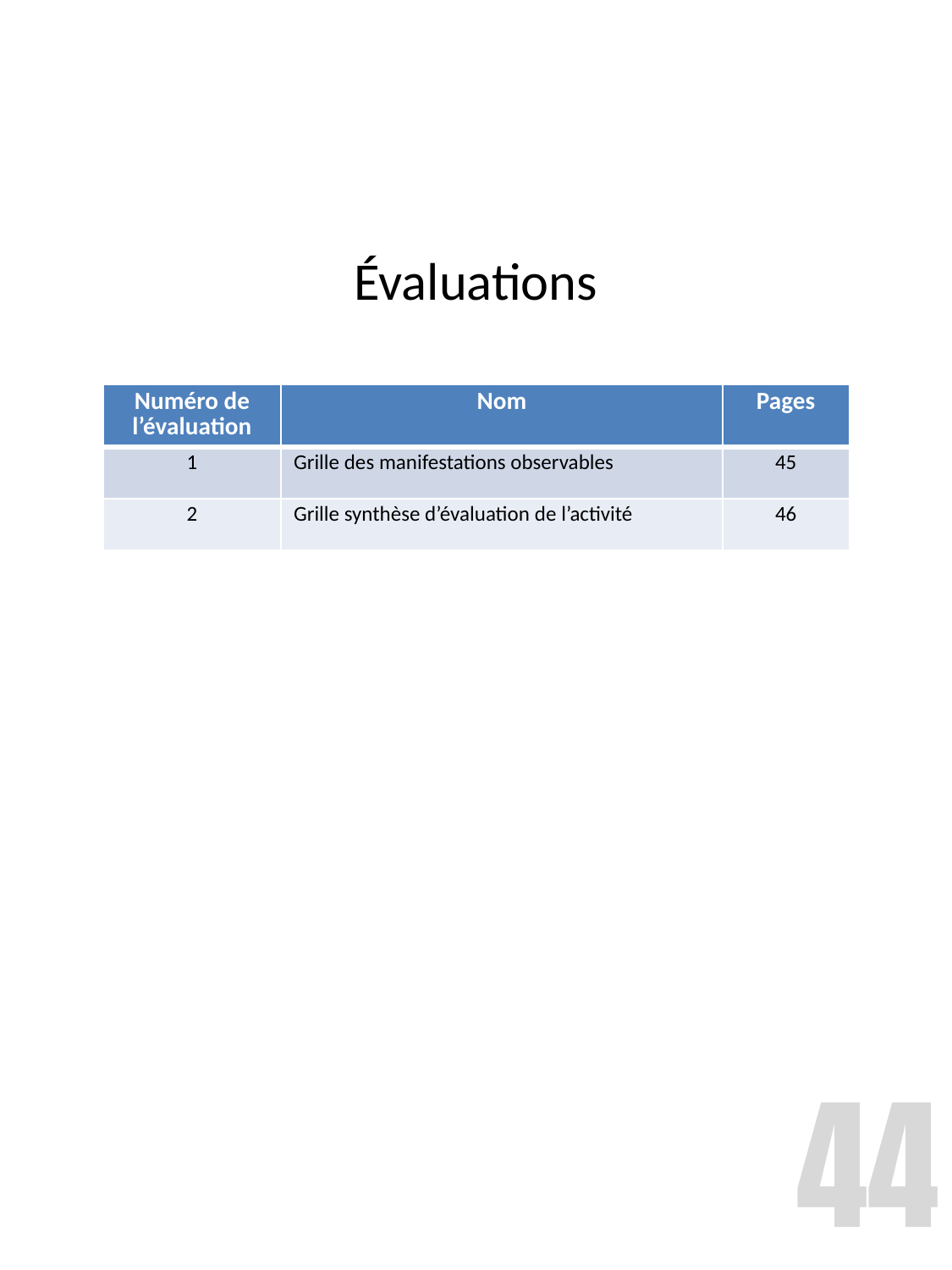

# Évaluations
| Numéro de l’évaluation | Nom | Pages |
| --- | --- | --- |
| 1 | Grille des manifestations observables | 45 |
| 2 | Grille synthèse d’évaluation de l’activité | 46 |
44